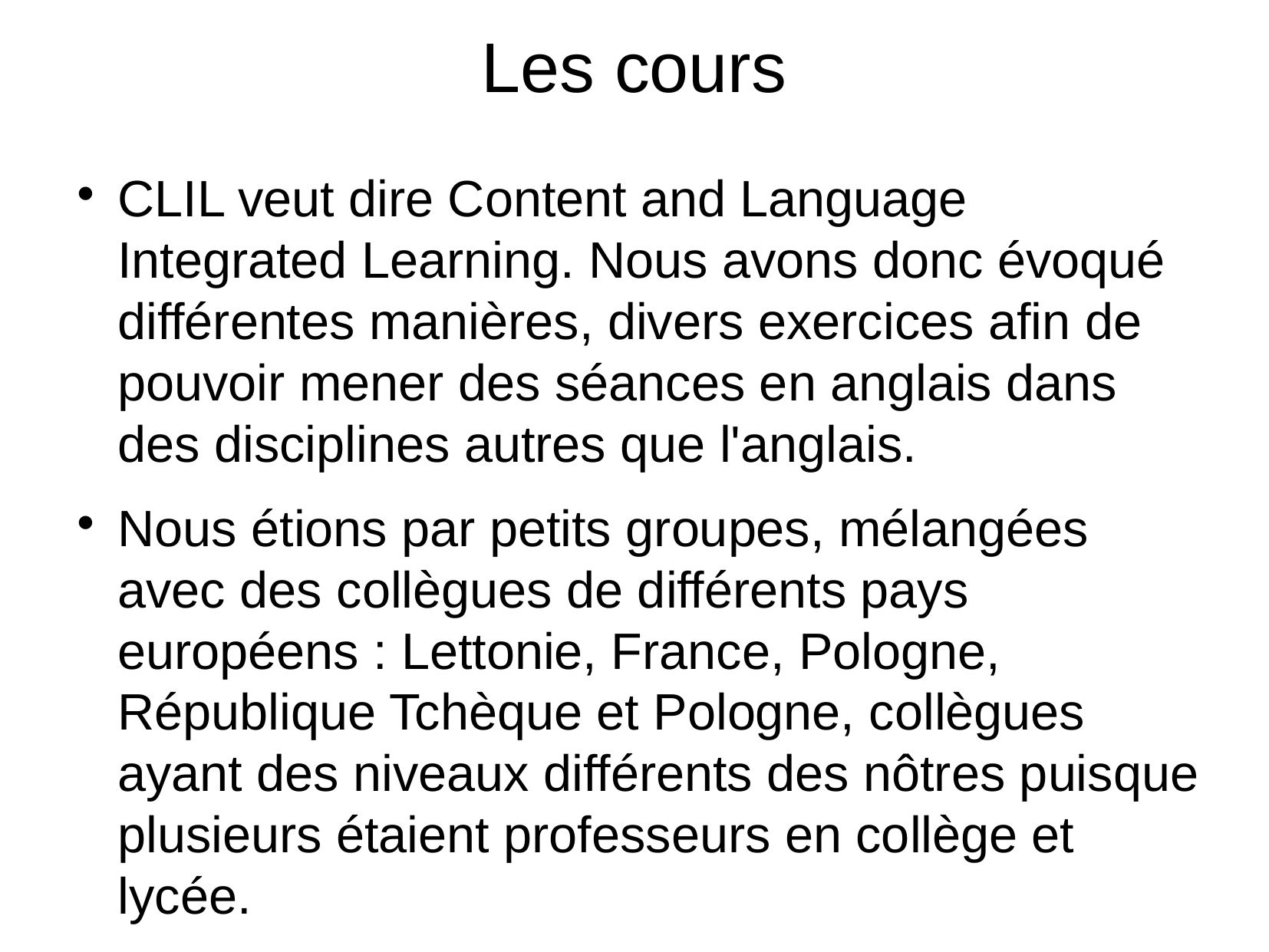

Les cours
CLIL veut dire Content and Language Integrated Learning. Nous avons donc évoqué différentes manières, divers exercices afin de pouvoir mener des séances en anglais dans des disciplines autres que l'anglais.
Nous étions par petits groupes, mélangées avec des collègues de différents pays européens : Lettonie, France, Pologne, République Tchèque et Pologne, collègues ayant des niveaux différents des nôtres puisque plusieurs étaient professeurs en collège et lycée.